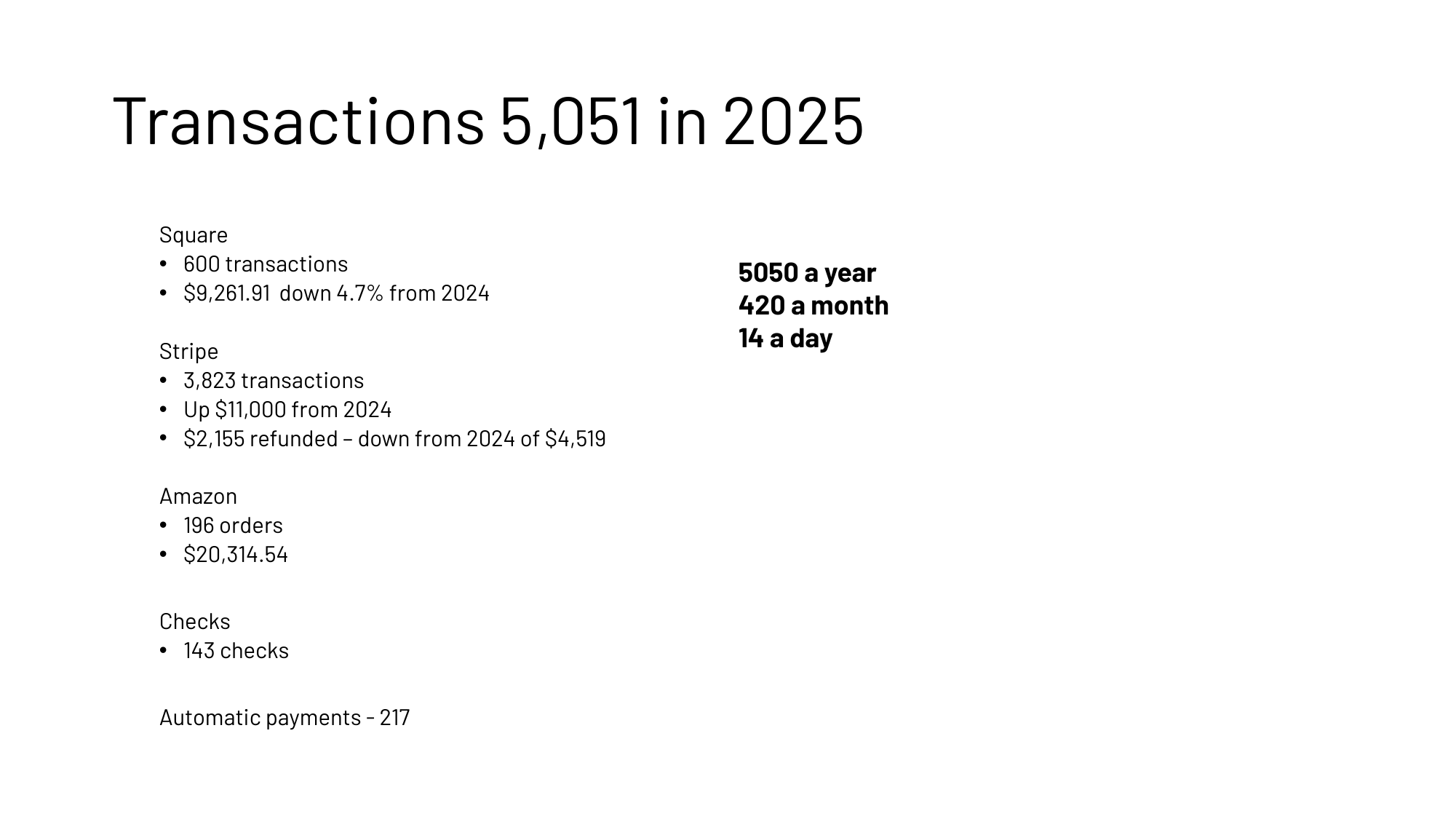

# Transactions 5,051 in 2025
Square
600 transactions
$9,261.91  down 4.7% from 2024

Stripe
3,823 transactions
Up $11,000 from 2024
$2,155 refunded – down from 2024 of $4,519

Amazon
196 orders
$20,314.54

Checks
143 checks

Automatic payments - 217

5050 a year
420 a month
14 a day